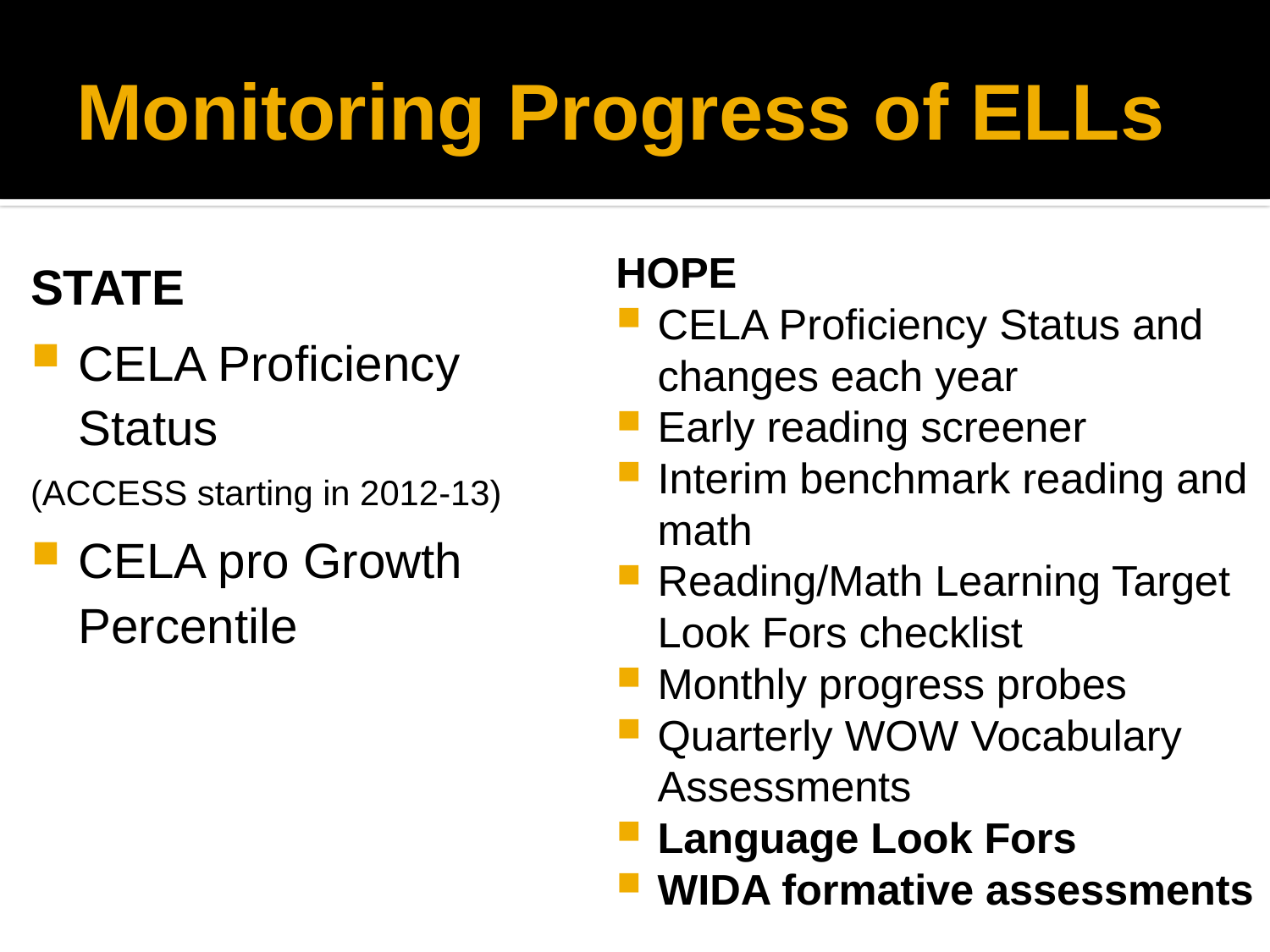

# Monitoring Progress of ELLs
2011-12 ELL enrollment by level and proficiency

HOPE
CELA Proficiency Status and changes each year
Early reading screener
Interim benchmark reading and math
Reading/Math Learning Target Look Fors checklist
Monthly progress probes
Quarterly WOW Vocabulary Assessments
Language Look Fors
WIDA formative assessments

STATE
CELA Proficiency Status
(ACCESS starting in 2012-13)
CELA pro Growth Percentile